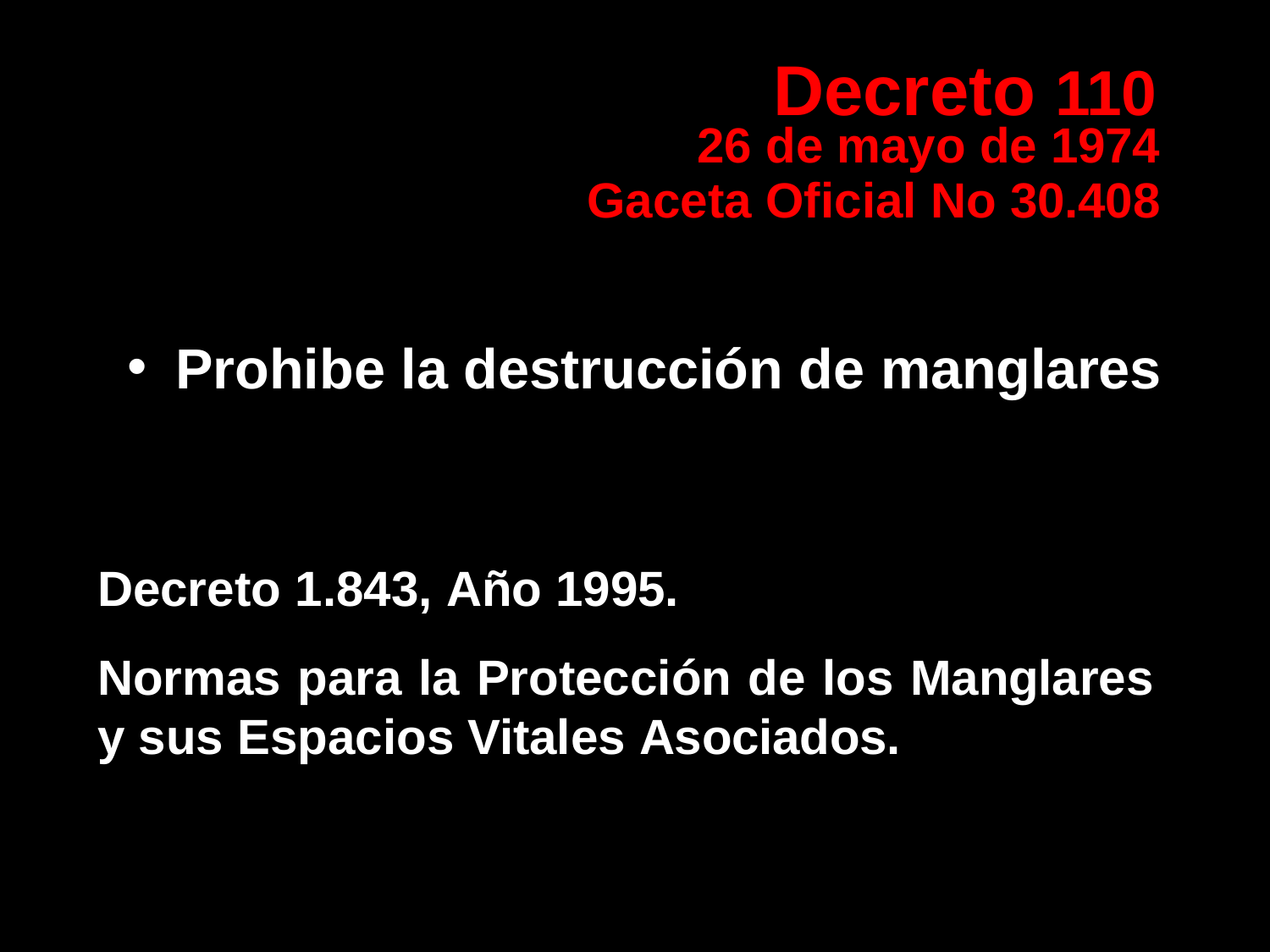

# Decreto 110
26 de mayo de 1974 Gaceta Oficial No 30.408
Prohibe la destrucción de manglares

Decreto 1.843, Año 1995.
Normas para la Protección de los Manglares y sus Espacios Vitales Asociados.